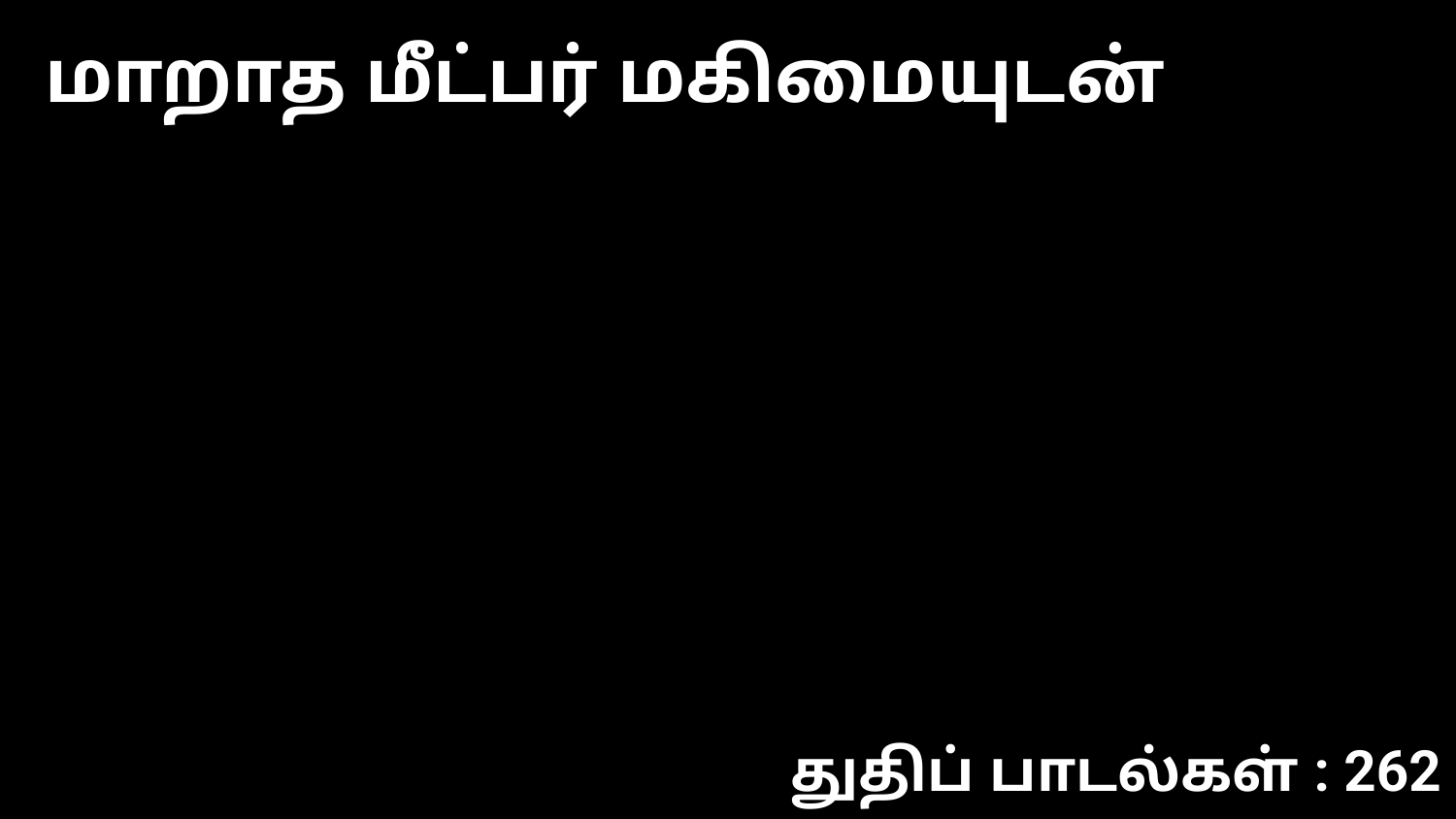

மாறாத மீட்பர் மகிமையுடன்
துதிப் பாடல்கள் : 262